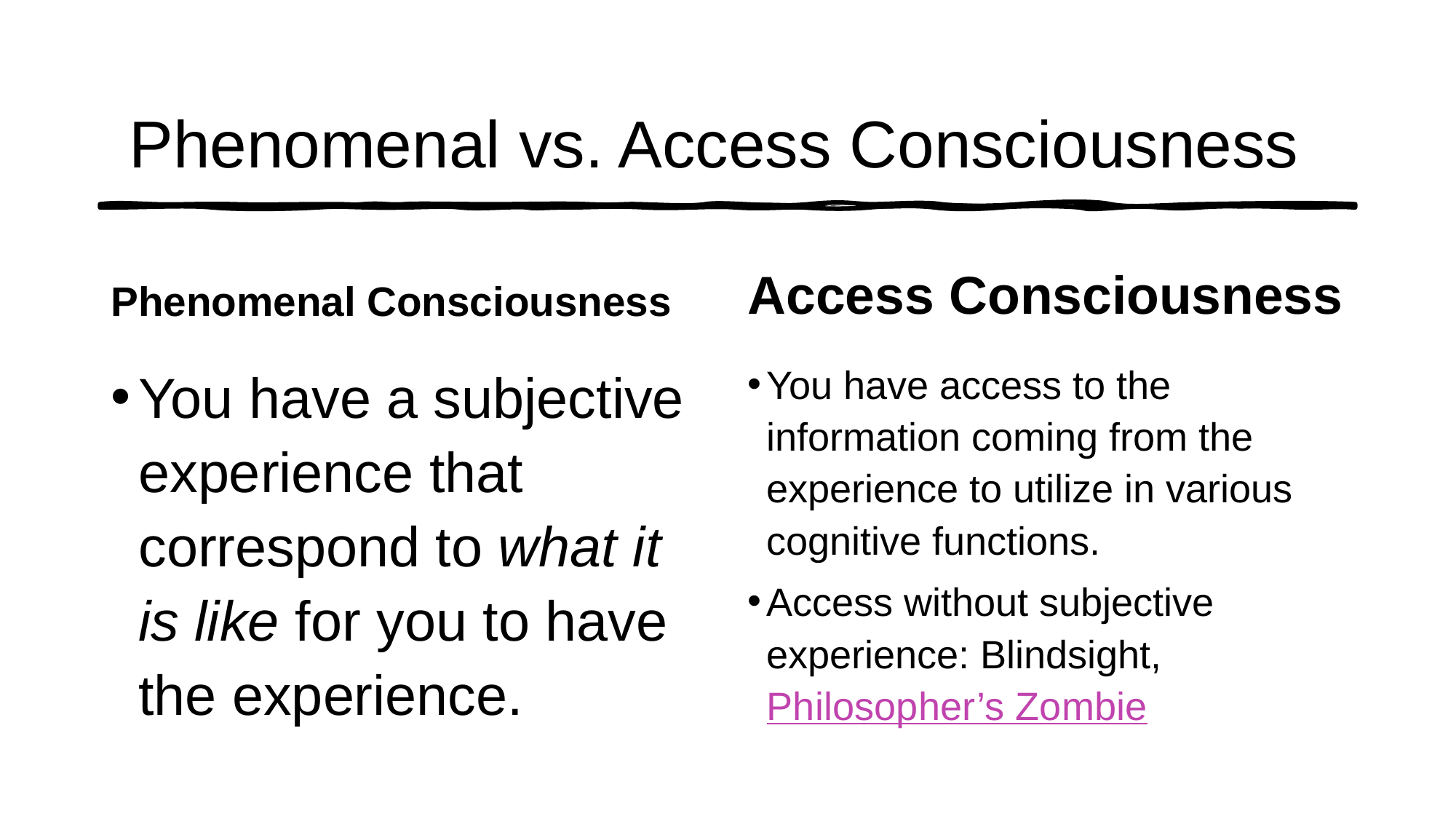

Phenomenal vs. Access Consciousness
Phenomenal Consciousness
Access Consciousness
You have a subjective experience that correspond to what it is like for you to have the experience.
You have access to the information coming from the experience to utilize in various cognitive functions.
Access without subjective experience: Blindsight, Philosopher’s Zombie